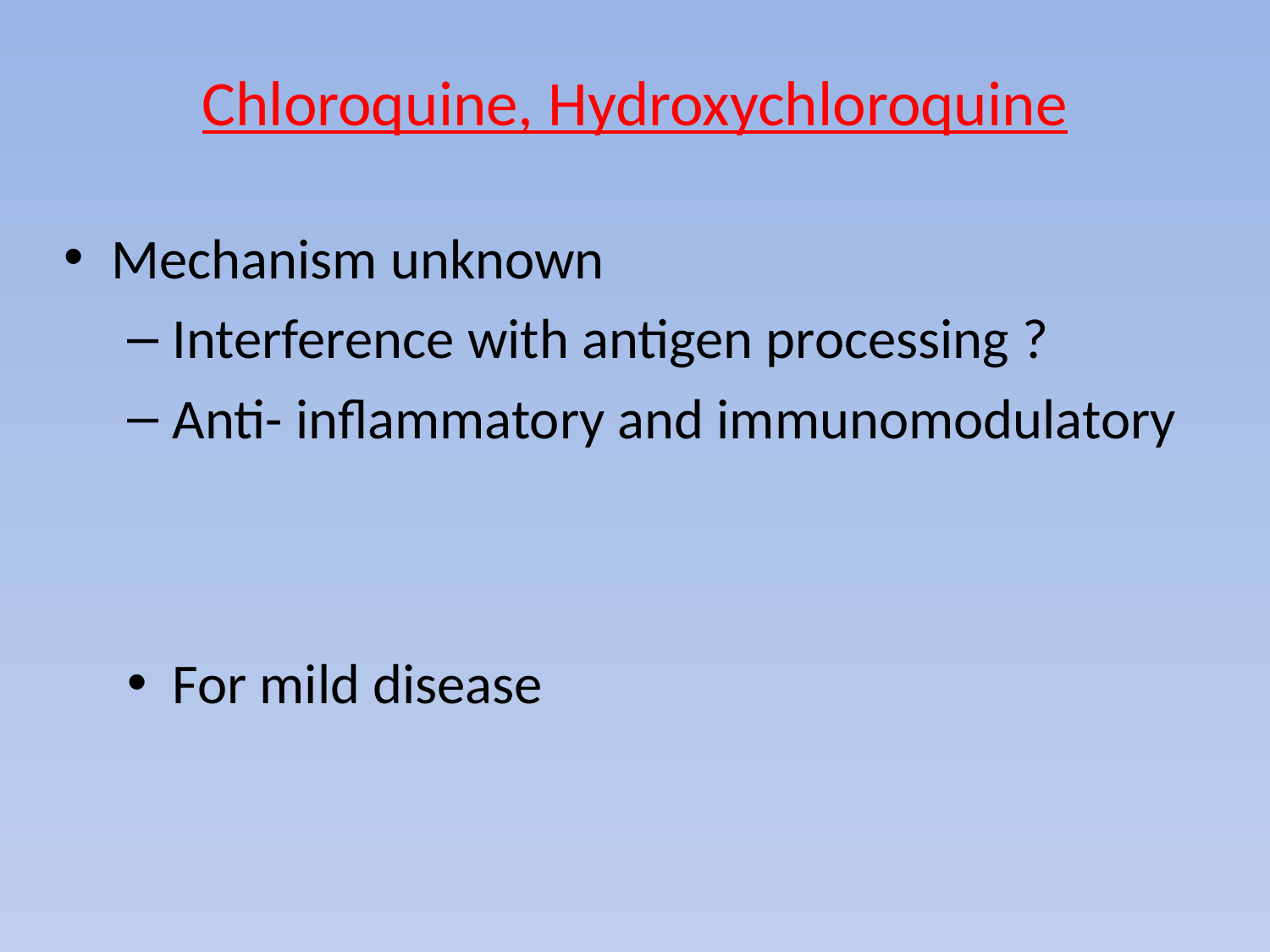

# Chloroquine, Hydroxychloroquine
Mechanism unknown
Interference with antigen processing ?
Anti- inflammatory and immunomodulatory

For mild disease